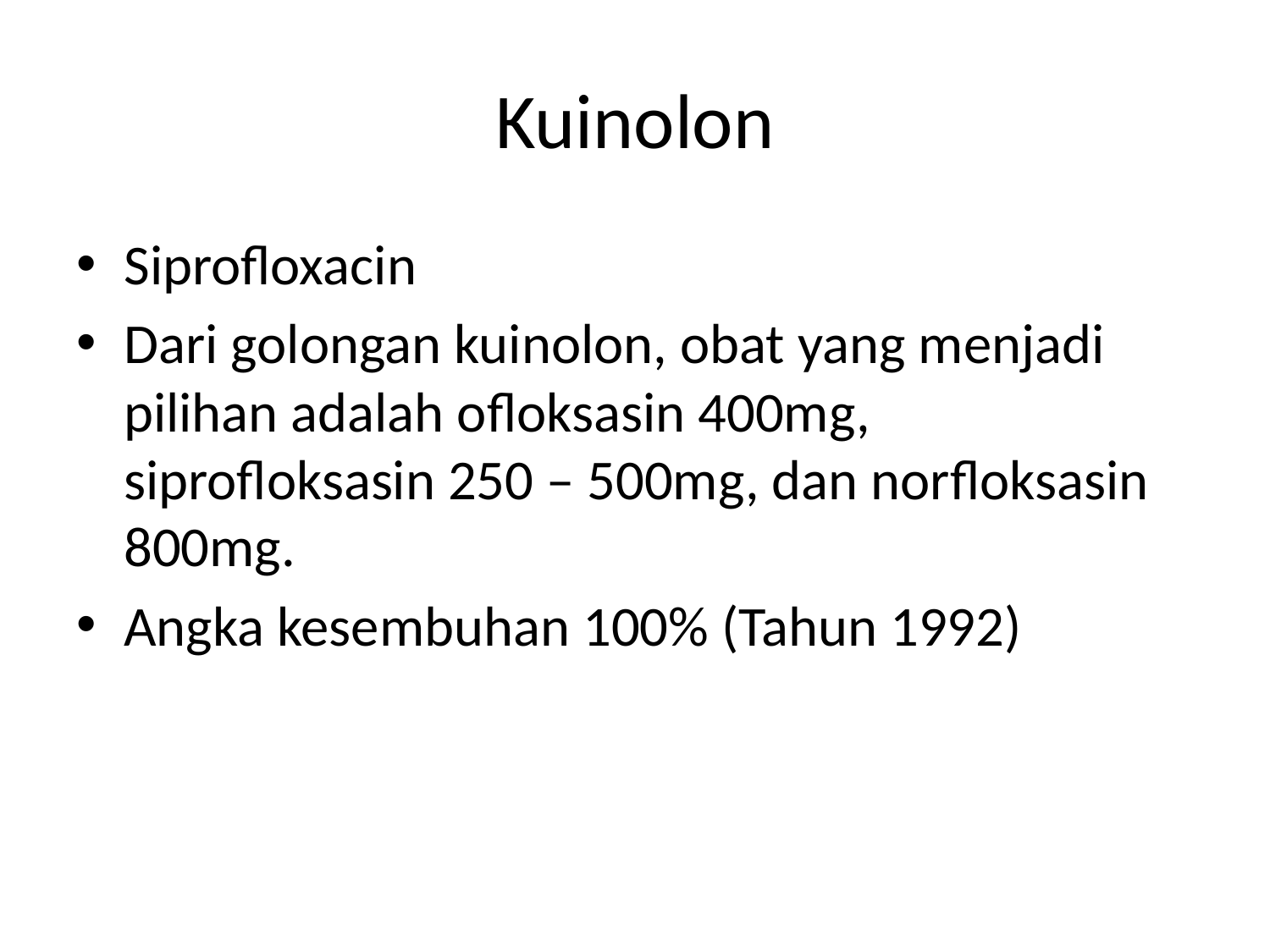

# Kuinolon
Siprofloxacin
Dari golongan kuinolon, obat yang menjadi pilihan adalah ofloksasin 400mg, siprofloksasin 250 – 500mg, dan norfloksasin 800mg.
Angka kesembuhan 100% (Tahun 1992)